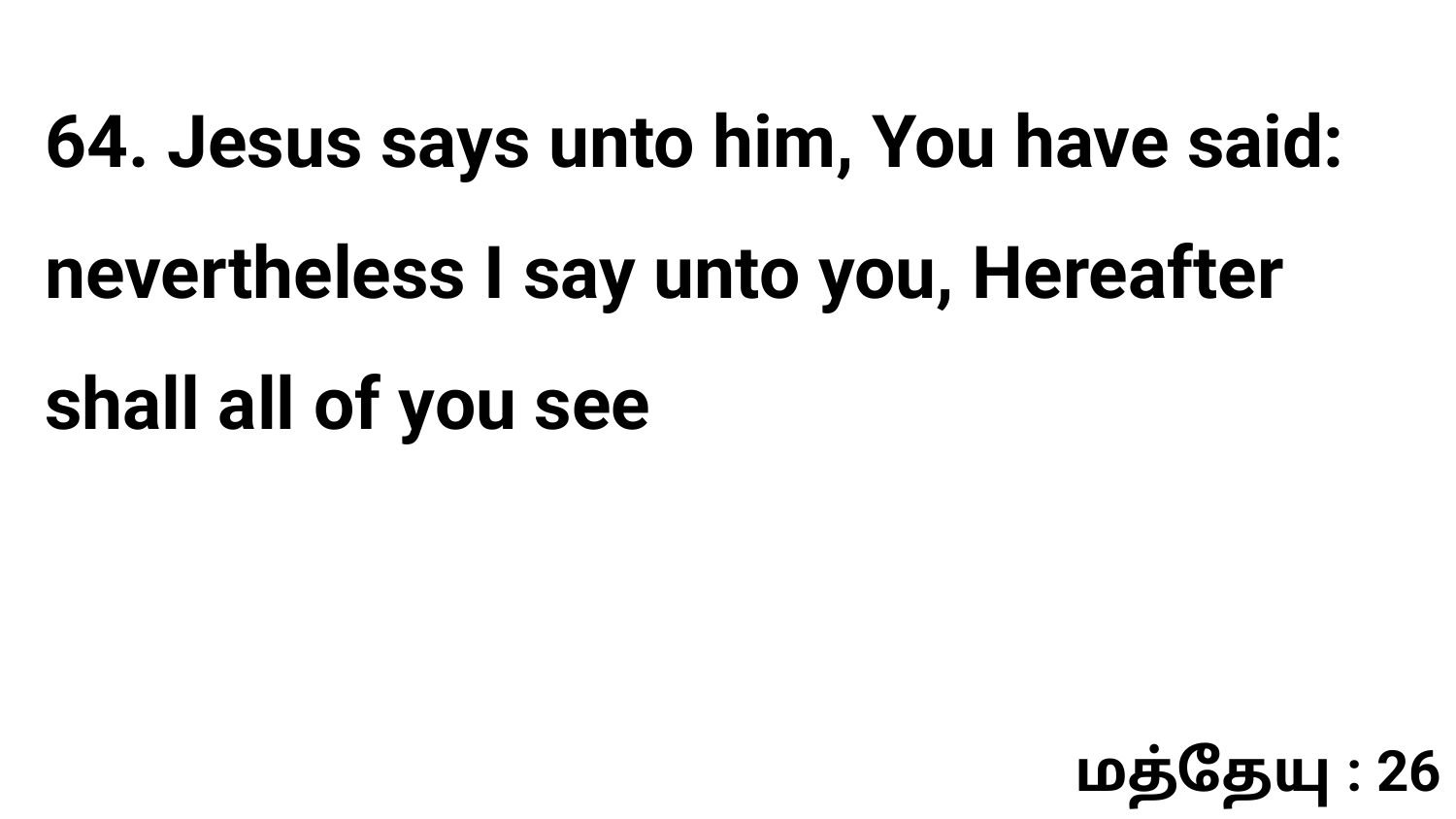

64. Jesus says unto him, You have said: nevertheless I say unto you, Hereafter shall all of you see
மத்தேயு : 26